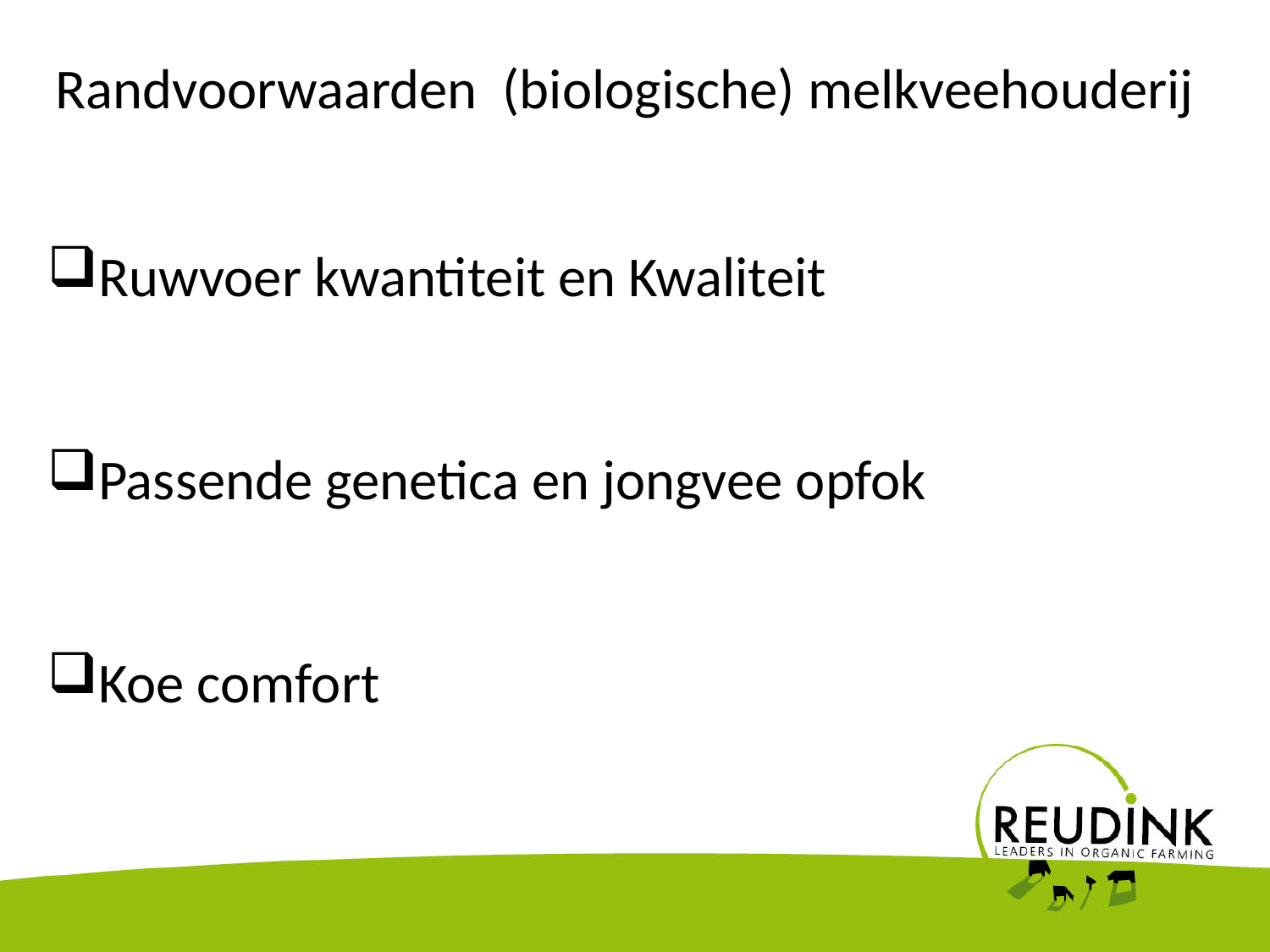

Randvoorwaarden  (biologische) melkveehouderij

Ruwvoer kwantiteit en Kwaliteit

Passende genetica en jongvee opfok

Koe comfort